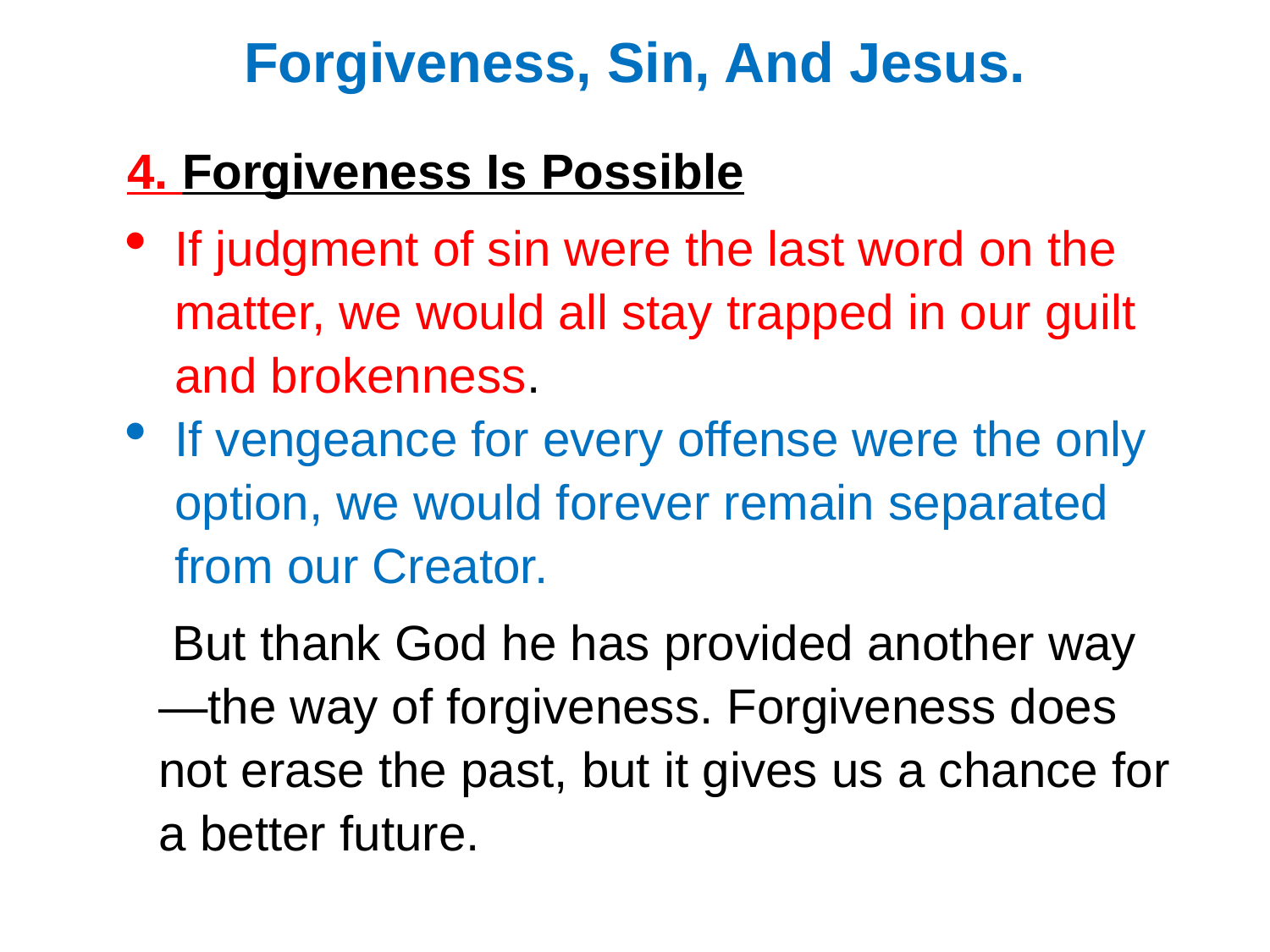

Forgiveness, Sin, And Jesus.
4. Forgiveness Is Possible
If judgment of sin were the last word on the matter, we would all stay trapped in our guilt and brokenness.
If vengeance for every offense were the only option, we would forever remain separated from our Creator.
 But thank God he has provided another way—the way of forgiveness. Forgiveness does not erase the past, but it gives us a chance for a better future.